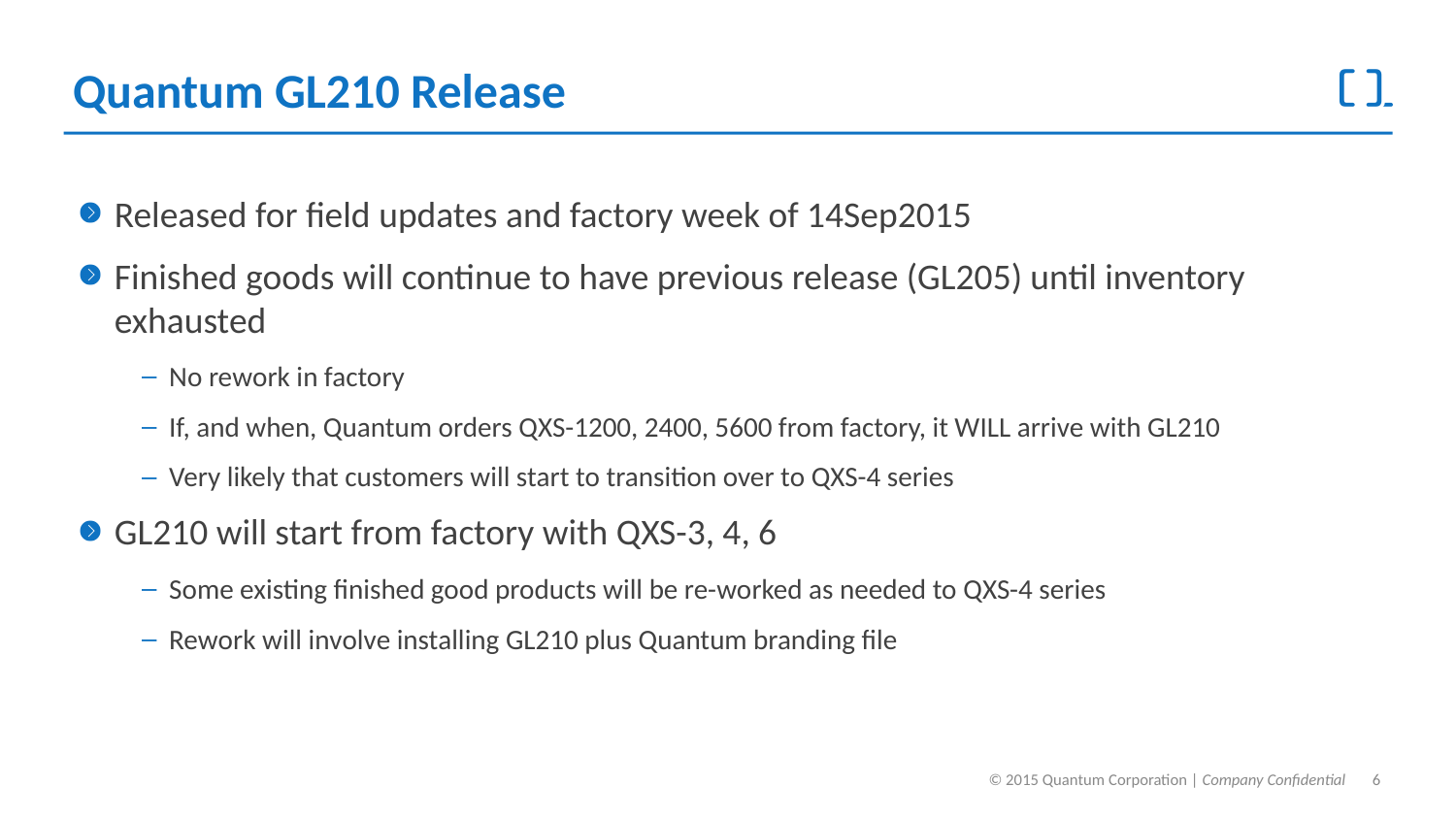

# Quantum GL210 Release
Released for field updates and factory week of 14Sep2015
Finished goods will continue to have previous release (GL205) until inventory exhausted
No rework in factory
If, and when, Quantum orders QXS-1200, 2400, 5600 from factory, it WILL arrive with GL210
Very likely that customers will start to transition over to QXS-4 series
GL210 will start from factory with QXS-3, 4, 6
Some existing finished good products will be re-worked as needed to QXS-4 series
Rework will involve installing GL210 plus Quantum branding file